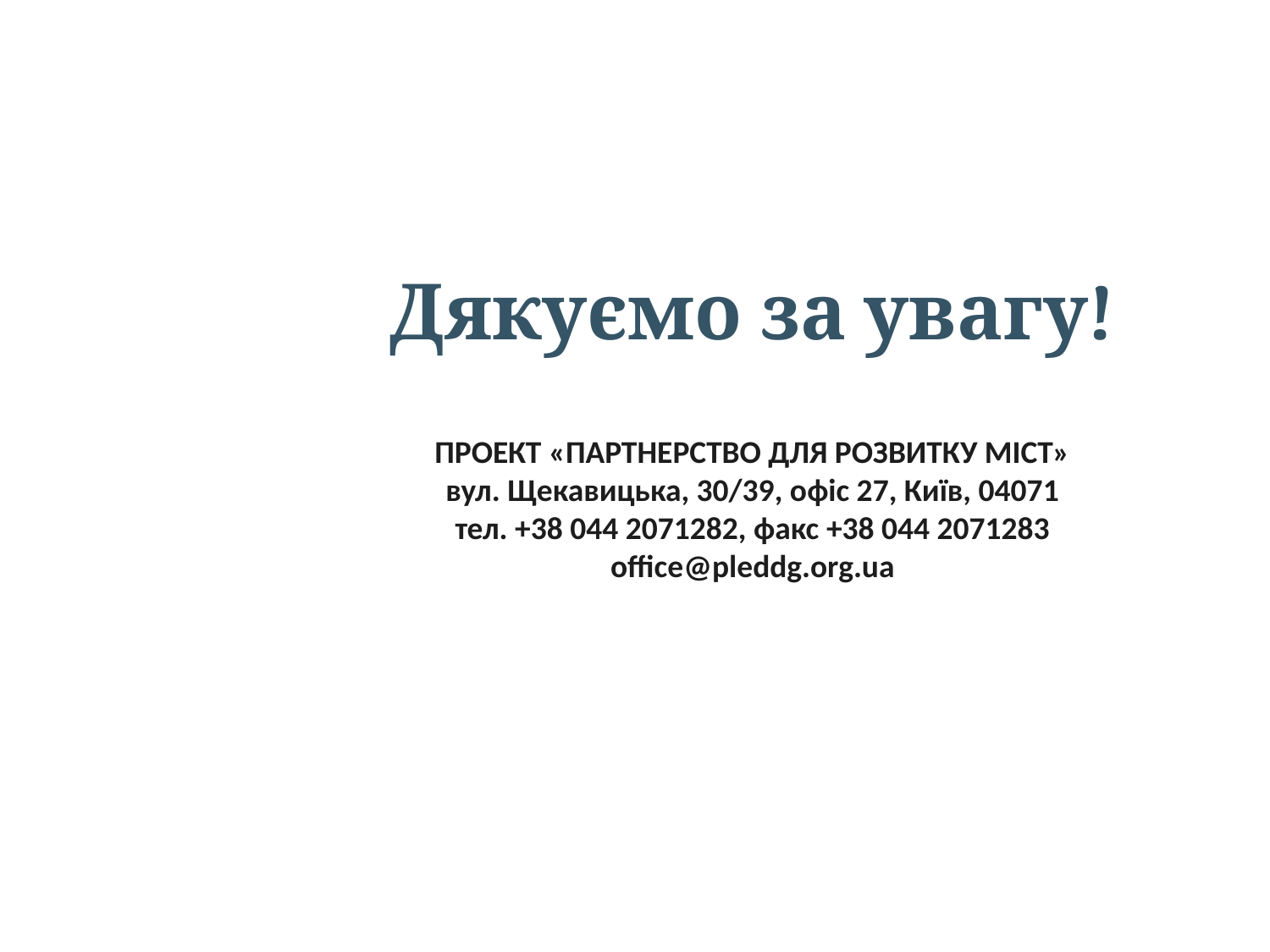

Дякуємо за увагу!
ПРОЕКТ «ПАРТНЕРСТВО ДЛЯ РОЗВИТКУ МІСТ»
вул. Щекавицька, 30/39, офіс 27, Київ, 04071
тел. +38 044 2071282, факс +38 044 2071283
office@pleddg.org.ua